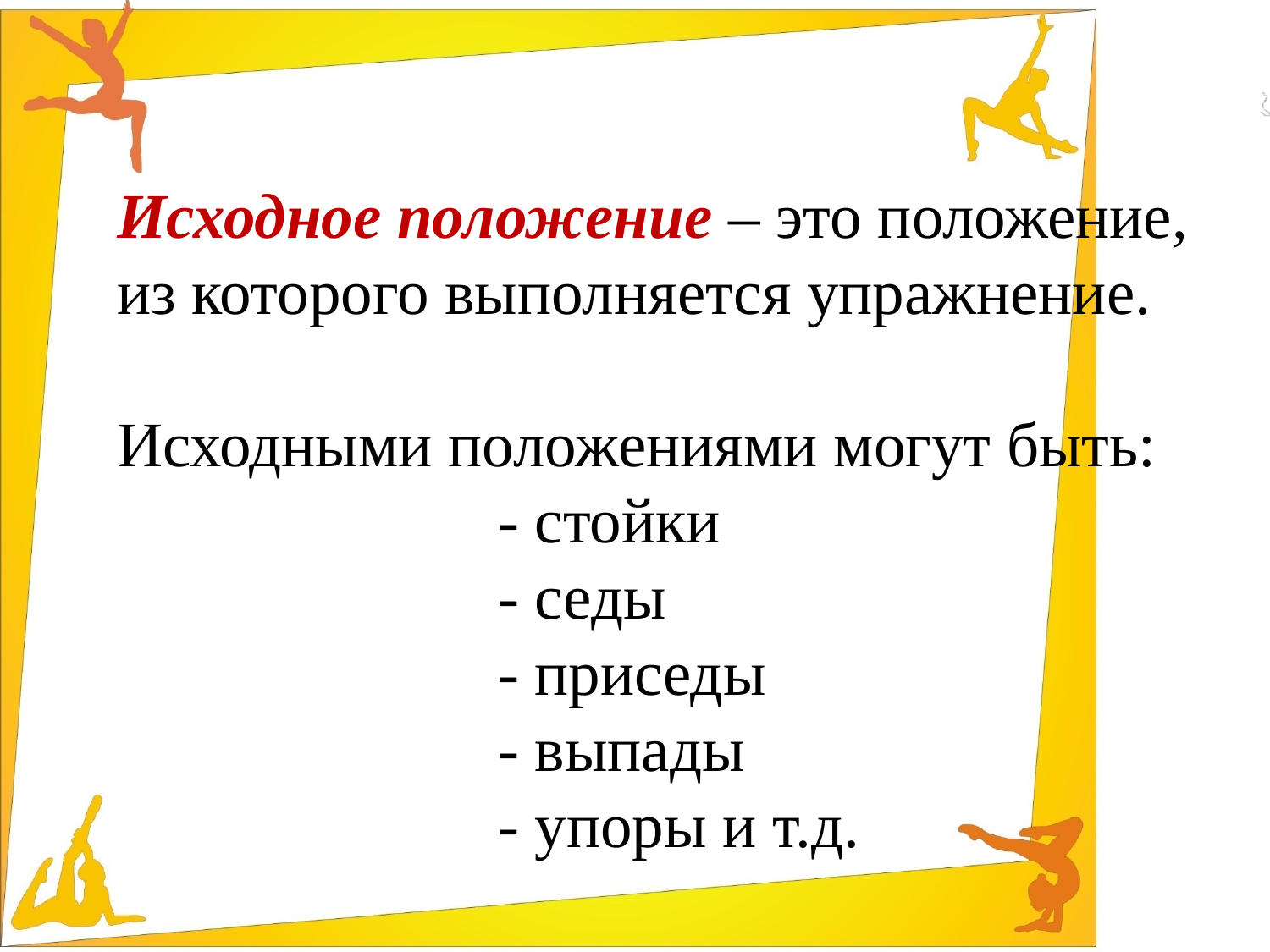

Исходное положение – это положение,
из которого выполняется упражнение.

Исходными положениями могут быть:
			- стойки
			- седы
			- приседы
			- выпады
			- упоры и т.д.